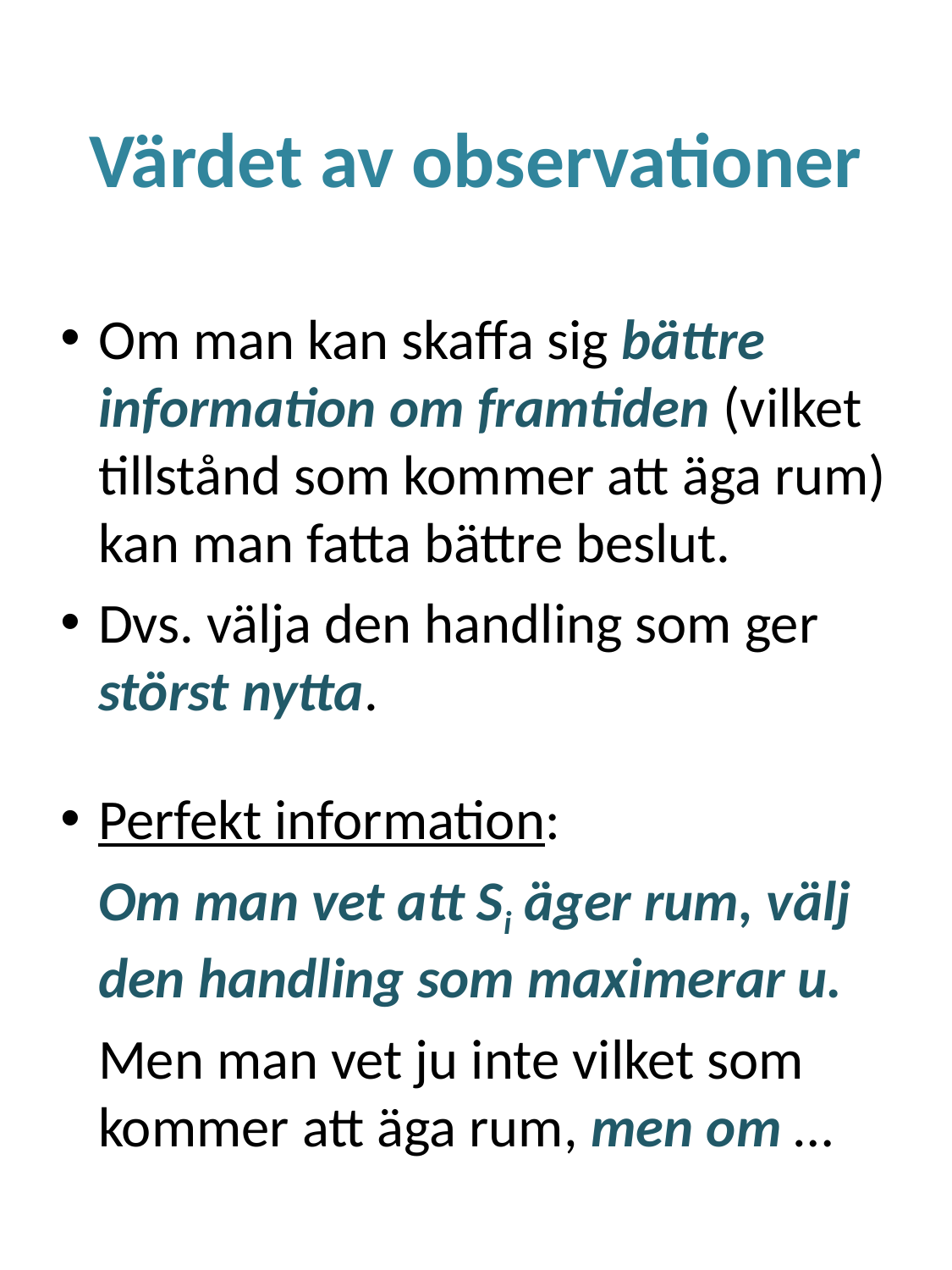

# Värdet av observationer
Om man kan skaffa sig bättre information om framtiden (vilket tillstånd som kommer att äga rum) kan man fatta bättre beslut.
Dvs. välja den handling som ger störst nytta.

Perfekt information:
	Om man vet att Si äger rum, välj den handling som maximerar u.
	Men man vet ju inte vilket som kommer att äga rum, men om …